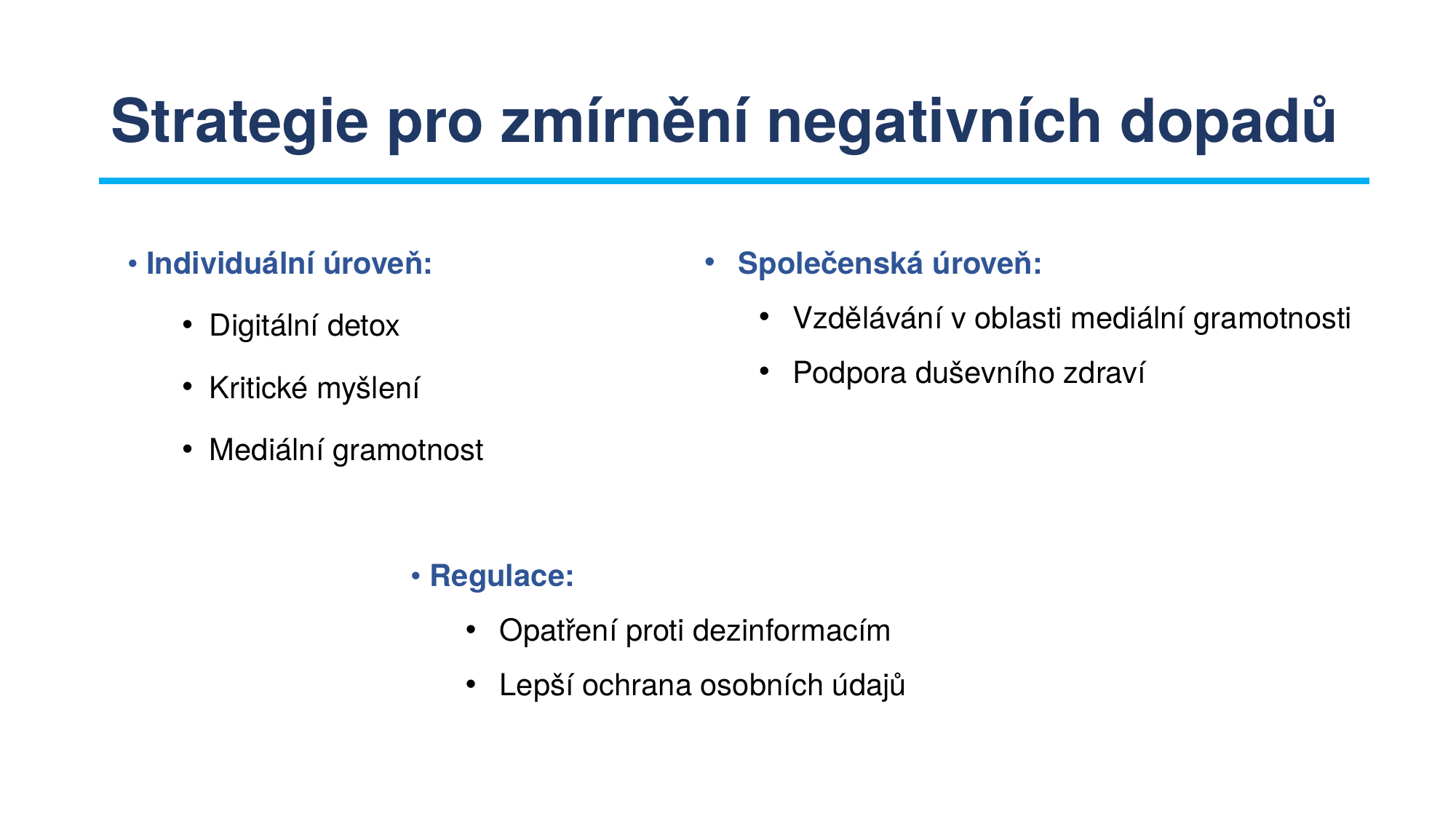

# Strategie pro zmírnění negativních dopadů

• Individuální úroveň:
Digitální detox
Kritické myšlení
Mediální gramotnost

Společenská úroveň:
Vzdělávání v oblasti mediální gramotnosti
Podpora duševního zdraví
• Regulace:
Opatření proti dezinformacím
Lepší ochrana osobních údajů